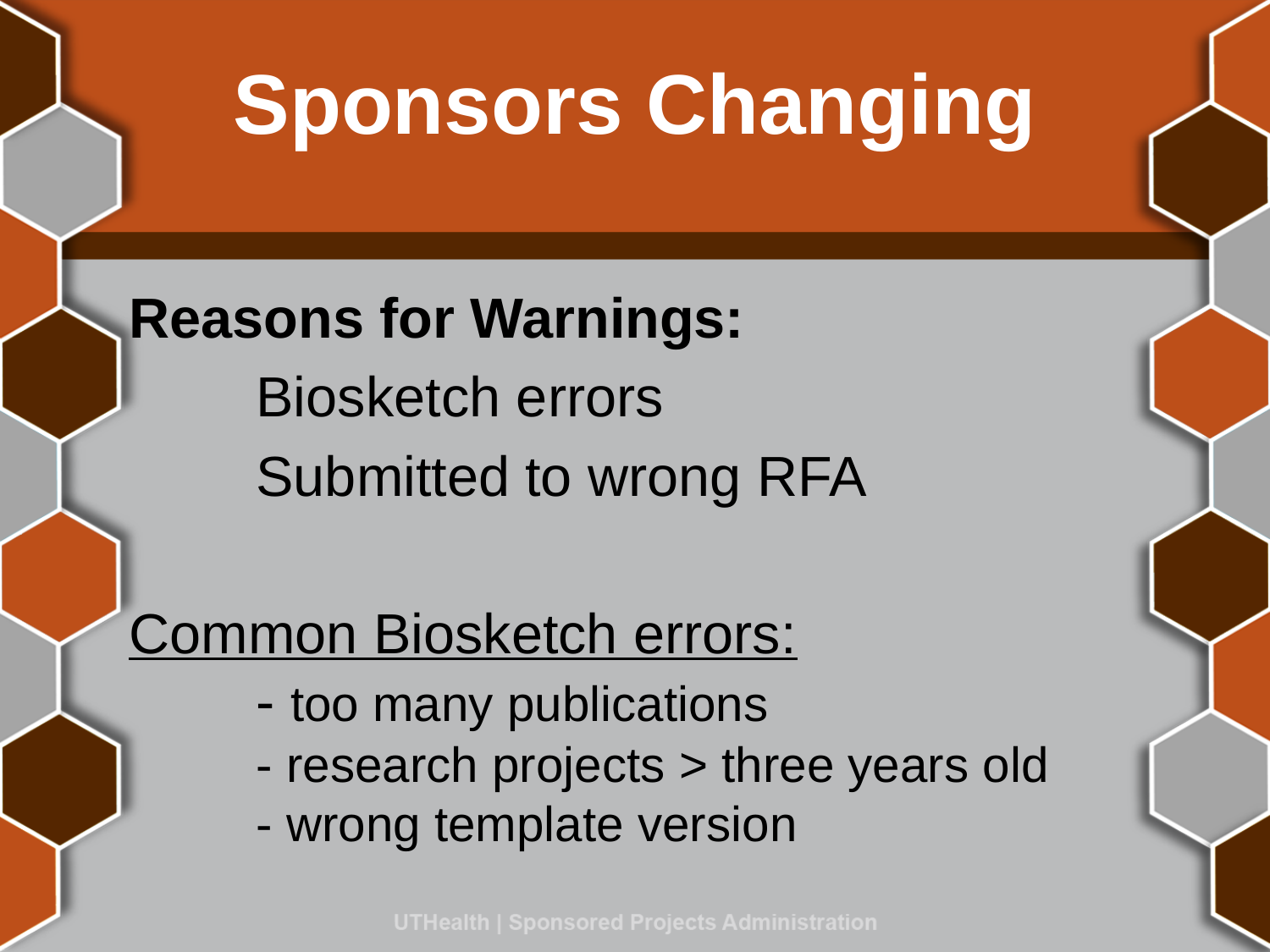

# Sponsors Changing
Reasons for Warnings:
	Biosketch errors
	Submitted to wrong RFA

Common Biosketch errors:
	- too many publications
	- research projects > three years old
	- wrong template version